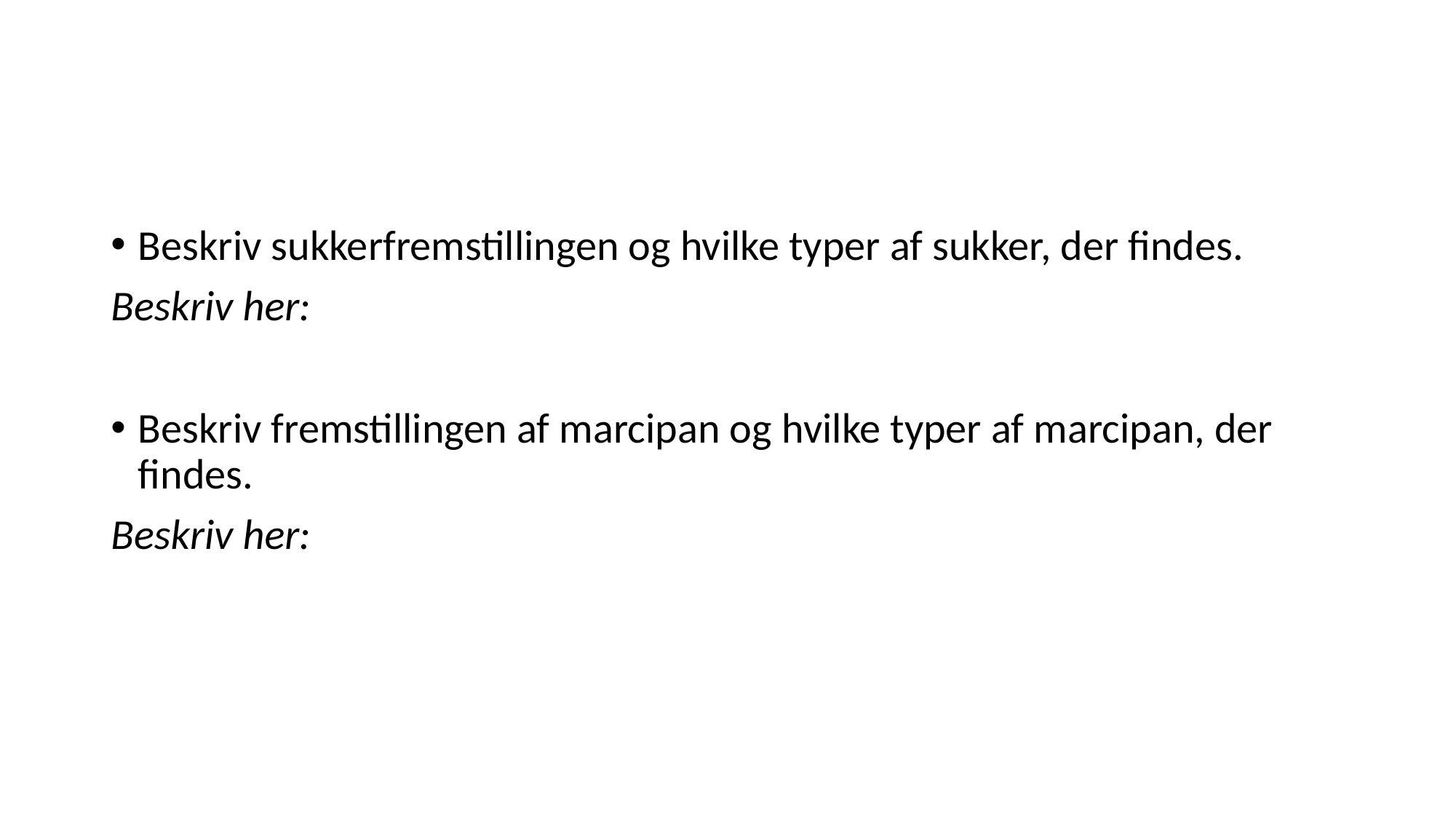

#
Beskriv sukkerfremstillingen og hvilke typer af sukker, der findes.
Beskriv her:

Beskriv fremstillingen af marcipan og hvilke typer af marcipan, der findes.
Beskriv her: